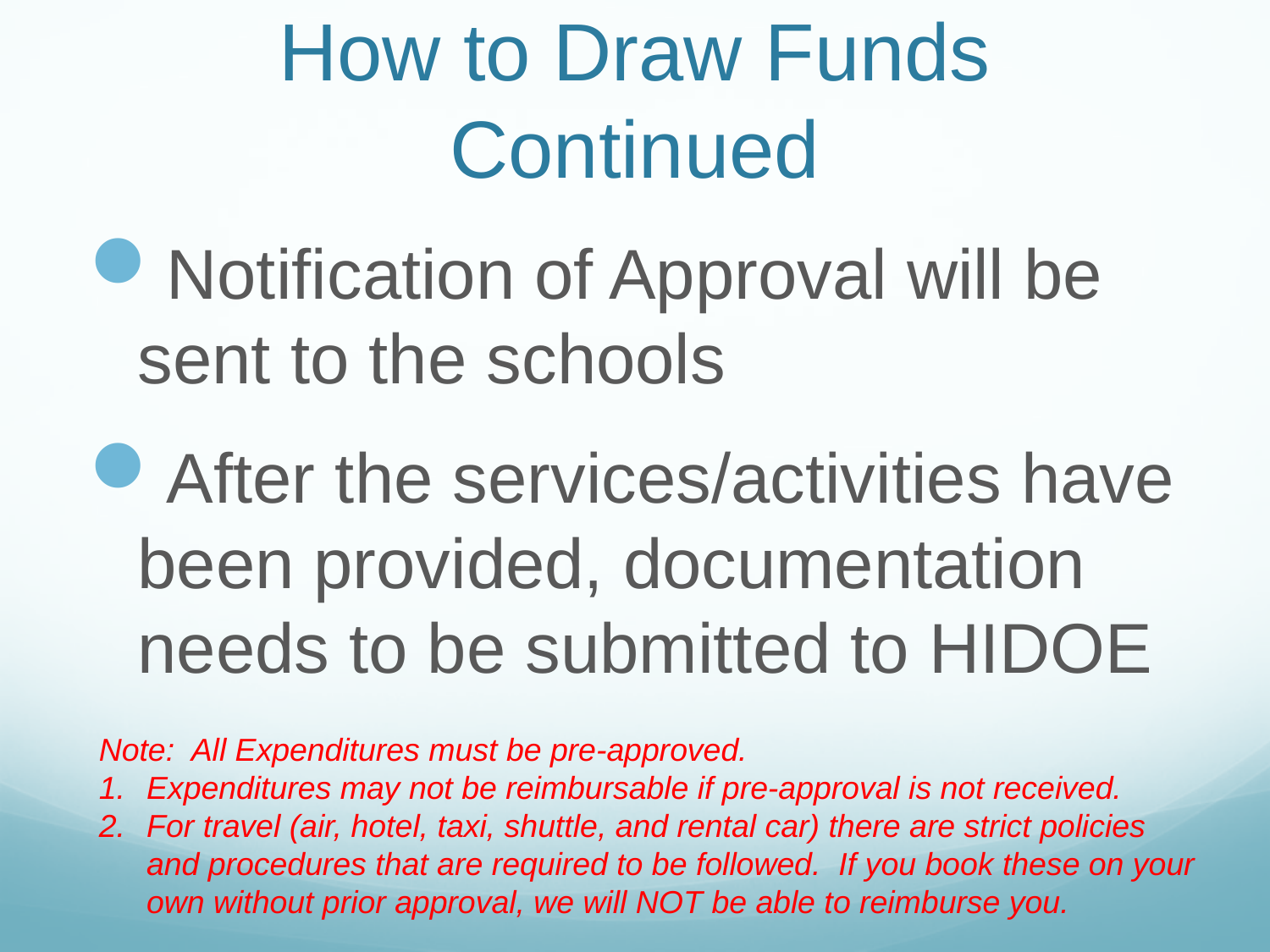

# How to Draw Funds Continued
Notification of Approval will be sent to the schools
After the services/activities have been provided, documentation needs to be submitted to HIDOE

Note:  All Expenditures must be pre-approved.
Expenditures may not be reimbursable if pre-approval is not received.
For travel (air, hotel, taxi, shuttle, and rental car) there are strict policies and procedures that are required to be followed.  If you book these on your own without prior approval, we will NOT be able to reimburse you.